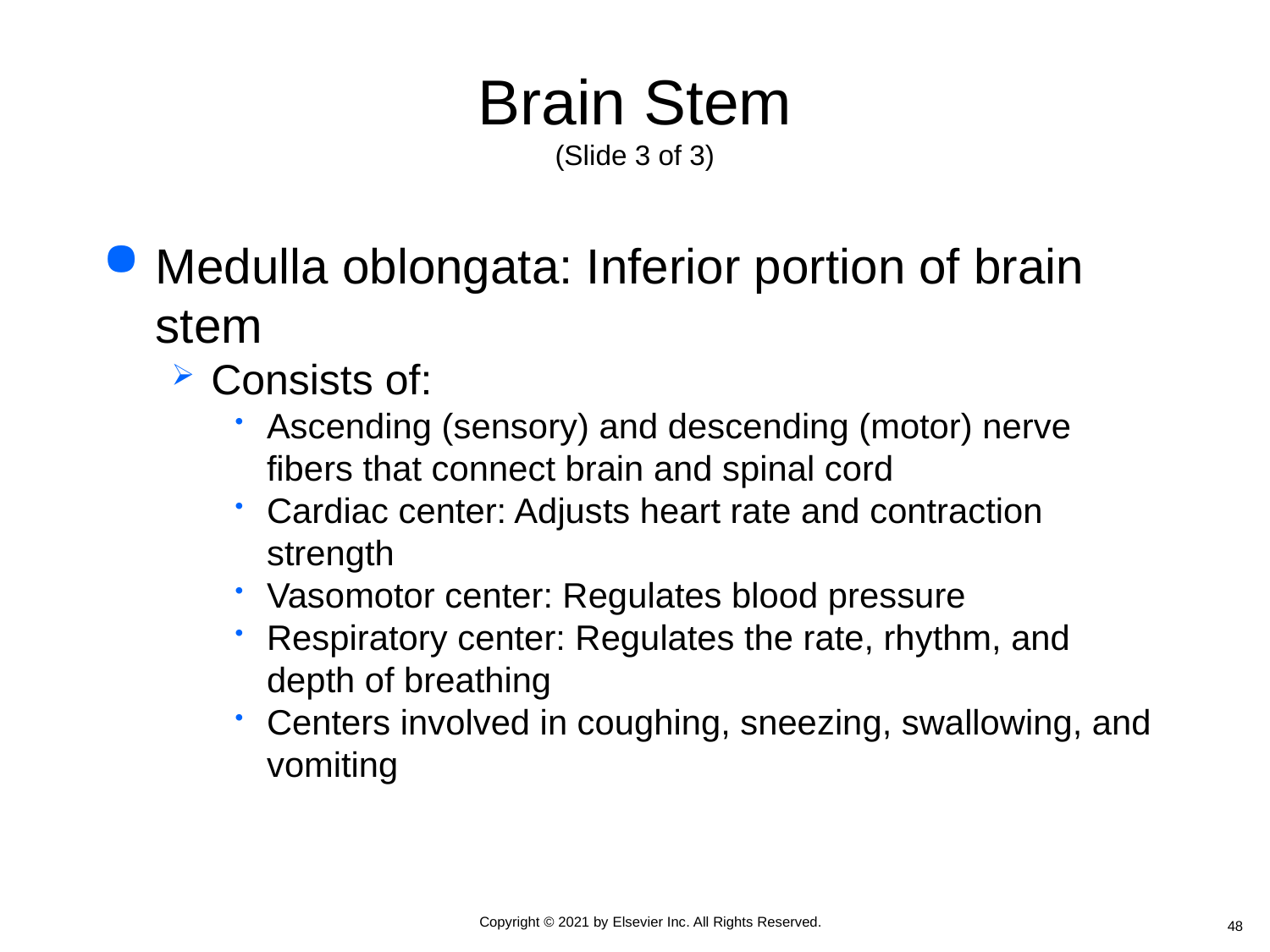

# Brain Stem (Slide 3 of 3)
Medulla oblongata: Inferior portion of brain stem
Consists of:
Ascending (sensory) and descending (motor) nerve fibers that connect brain and spinal cord
Cardiac center: Adjusts heart rate and contraction strength
Vasomotor center: Regulates blood pressure
Respiratory center: Regulates the rate, rhythm, and depth of breathing
Centers involved in coughing, sneezing, swallowing, and vomiting
48